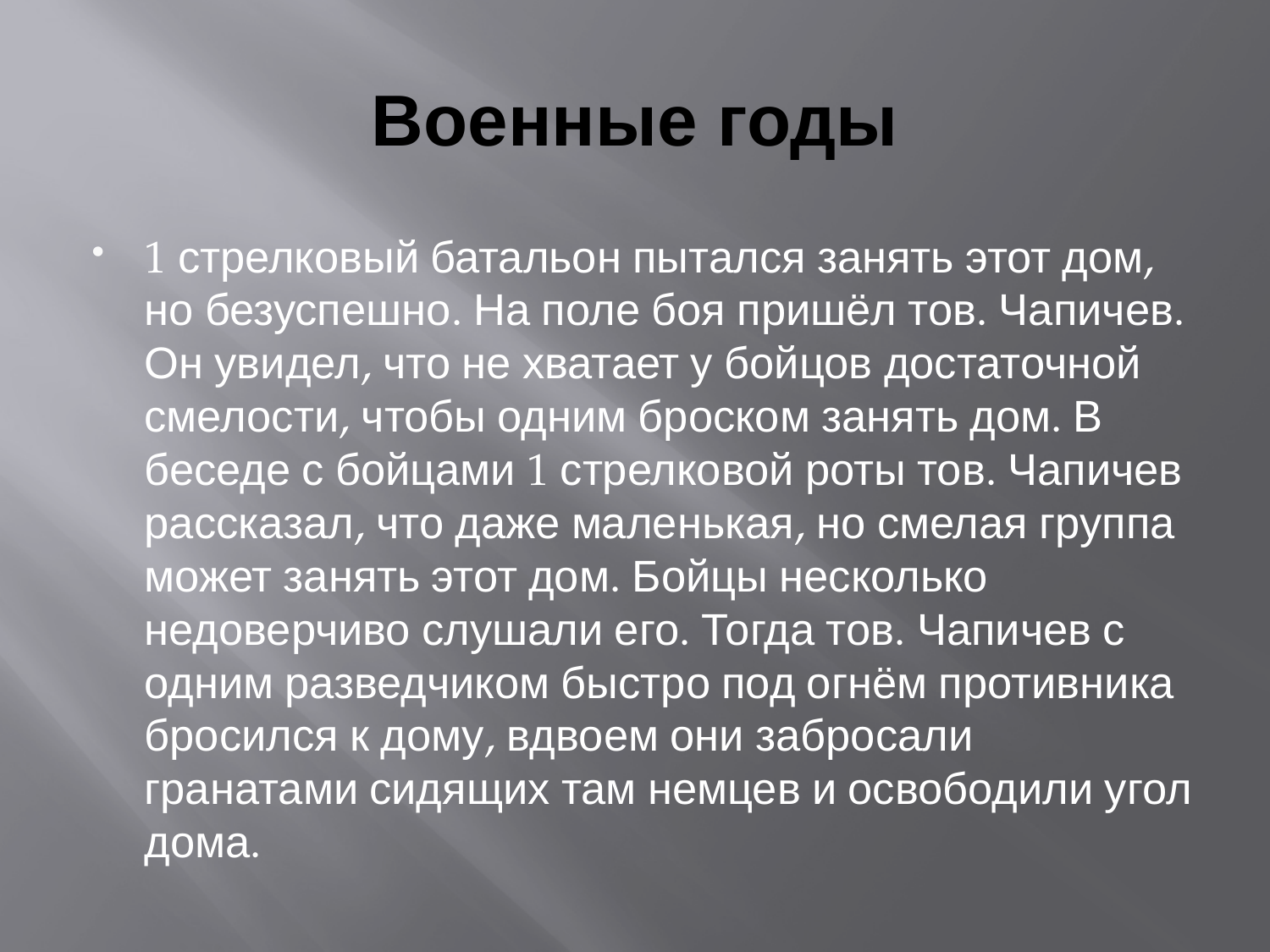

# Военные годы
1 стрелковый батальон пытался занять этот дом, но безуспешно. На поле боя пришёл тов. Чапичев. Он увидел, что не хватает у бойцов достаточной смелости, чтобы одним броском занять дом. В беседе с бойцами 1 стрелковой роты тов. Чапичев рассказал, что даже маленькая, но смелая группа может занять этот дом. Бойцы несколько недоверчиво слушали его. Тогда тов. Чапичев с одним разведчиком быстро под огнём противника бросился к дому, вдвоем они забросали гранатами сидящих там немцев и освободили угол дома.